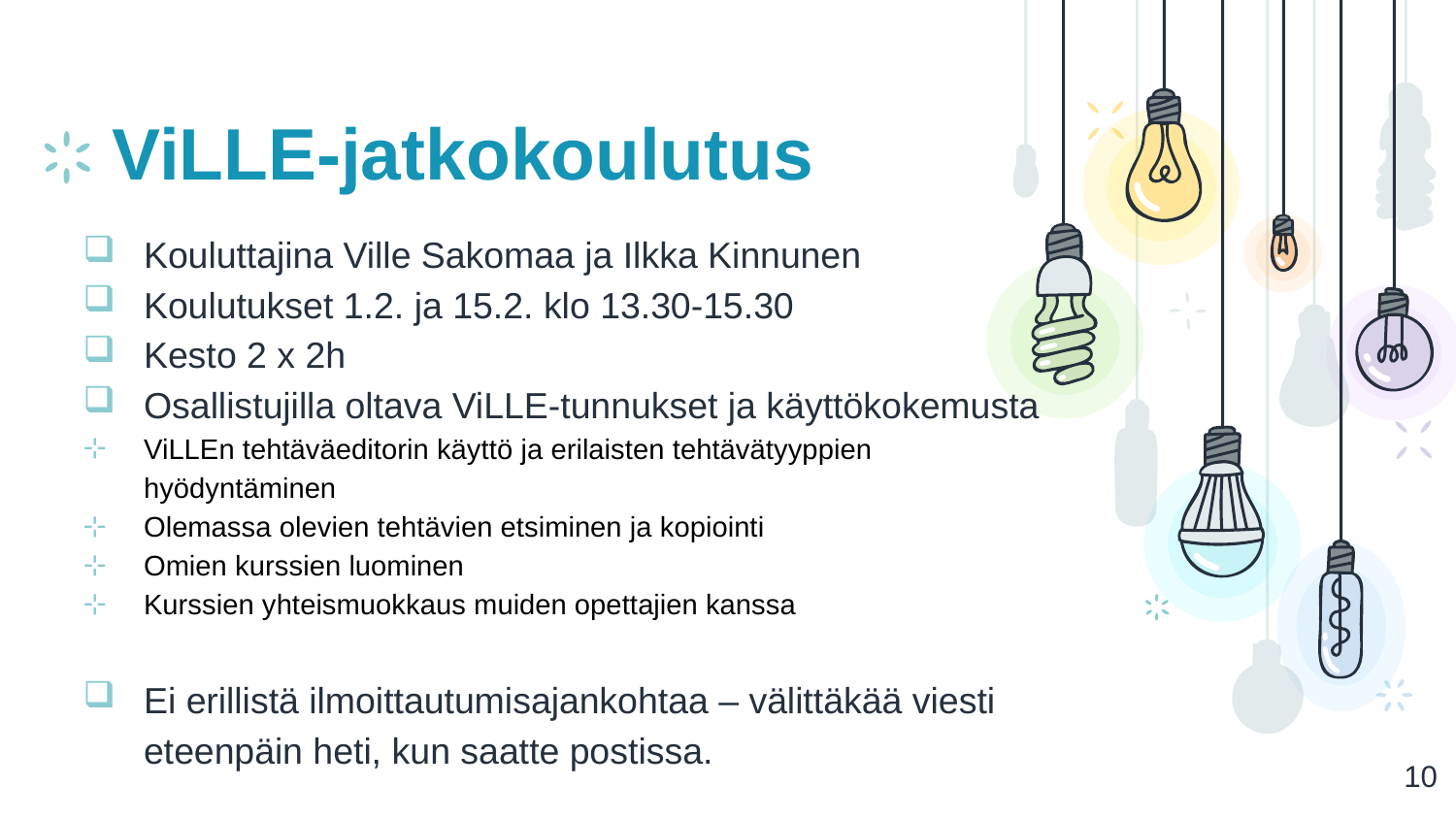

# ViLLE-jatkokoulutus

Kouluttajina Ville Sakomaa ja Ilkka Kinnunen
Koulutukset 1.2. ja 15.2. klo 13.30-15.30
Kesto 2 x 2h
Osallistujilla oltava ViLLE-tunnukset ja käyttökokemusta
ViLLEn tehtäväeditorin käyttö ja erilaisten tehtävätyyppien hyödyntäminen
Olemassa olevien tehtävien etsiminen ja kopiointi
Omien kurssien luominen
Kurssien yhteismuokkaus muiden opettajien kanssa

Ei erillistä ilmoittautumisajankohtaa – välittäkää viesti eteenpäin heti, kun saatte postissa.
10